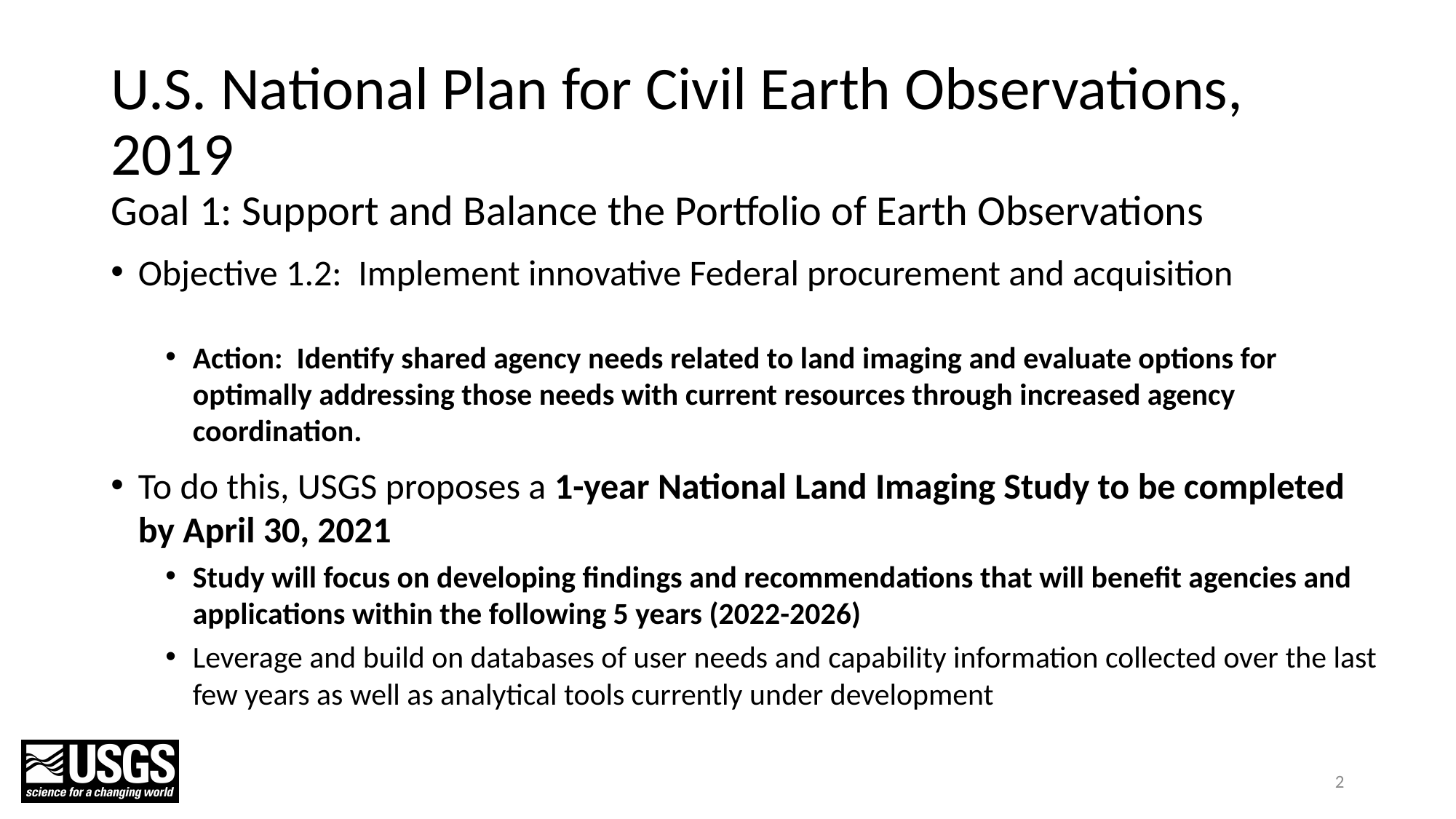

# U.S. National Plan for Civil Earth Observations, 2019
Goal 1: Support and Balance the Portfolio of Earth Observations
Objective 1.2:  Implement innovative Federal procurement and acquisition

Action:  Identify shared agency needs related to land imaging and evaluate options for optimally addressing those needs with current resources through increased agency coordination.
To do this, USGS proposes a 1-year National Land Imaging Study to be completed by April 30, 2021
Study will focus on developing findings and recommendations that will benefit agencies and applications within the following 5 years (2022-2026)
Leverage and build on databases of user needs and capability information collected over the last few years as well as analytical tools currently under development

2